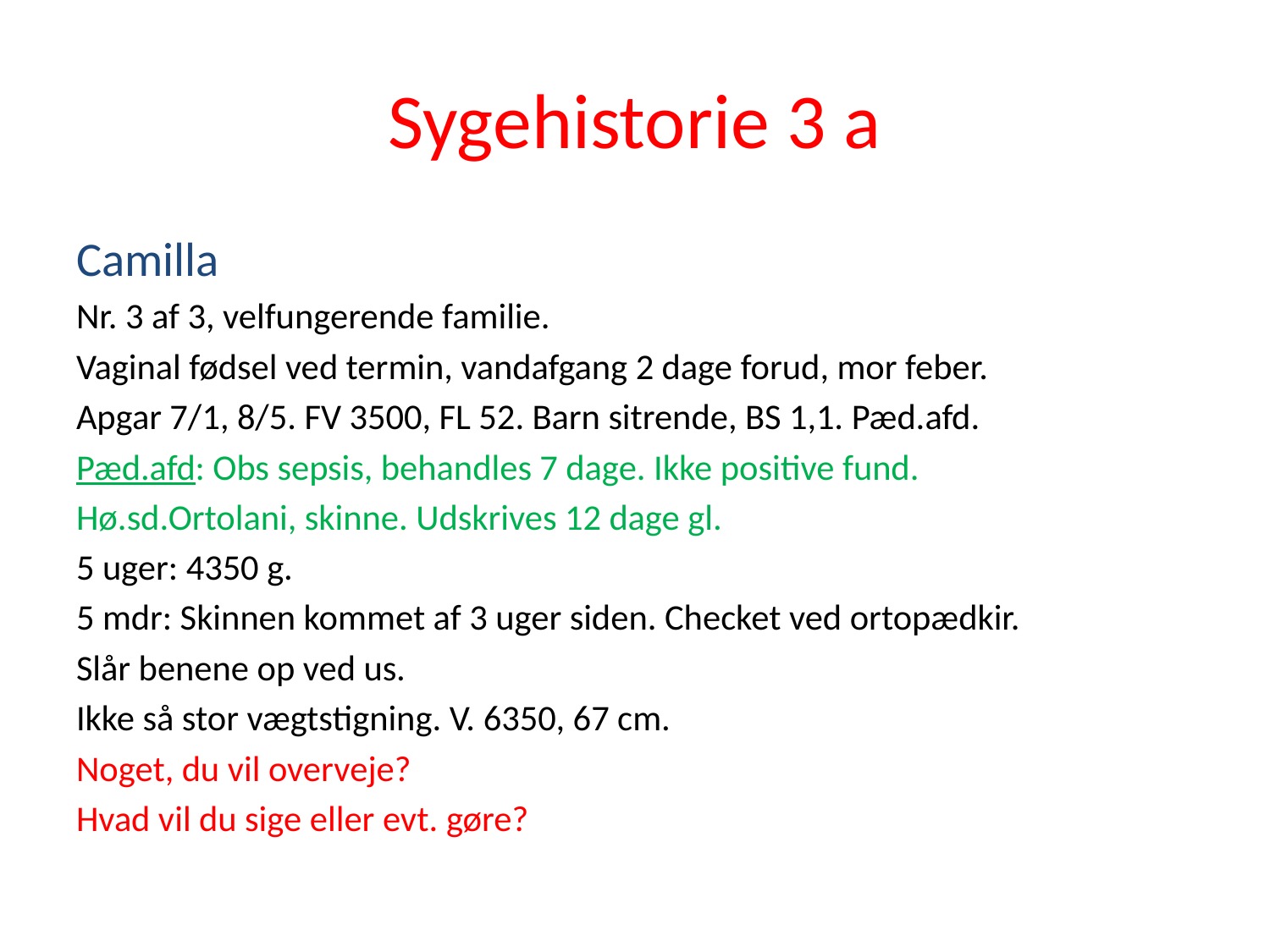

# Sygehistorie 3 a
Camilla
Nr. 3 af 3, velfungerende familie.
Vaginal fødsel ved termin, vandafgang 2 dage forud, mor feber.
Apgar 7/1, 8/5. FV 3500, FL 52. Barn sitrende, BS 1,1. Pæd.afd.
Pæd.afd: Obs sepsis, behandles 7 dage. Ikke positive fund.
Hø.sd.Ortolani, skinne. Udskrives 12 dage gl.
5 uger: 4350 g.
5 mdr: Skinnen kommet af 3 uger siden. Checket ved ortopædkir.
Slår benene op ved us.
Ikke så stor vægtstigning. V. 6350, 67 cm.
Noget, du vil overveje?
Hvad vil du sige eller evt. gøre?